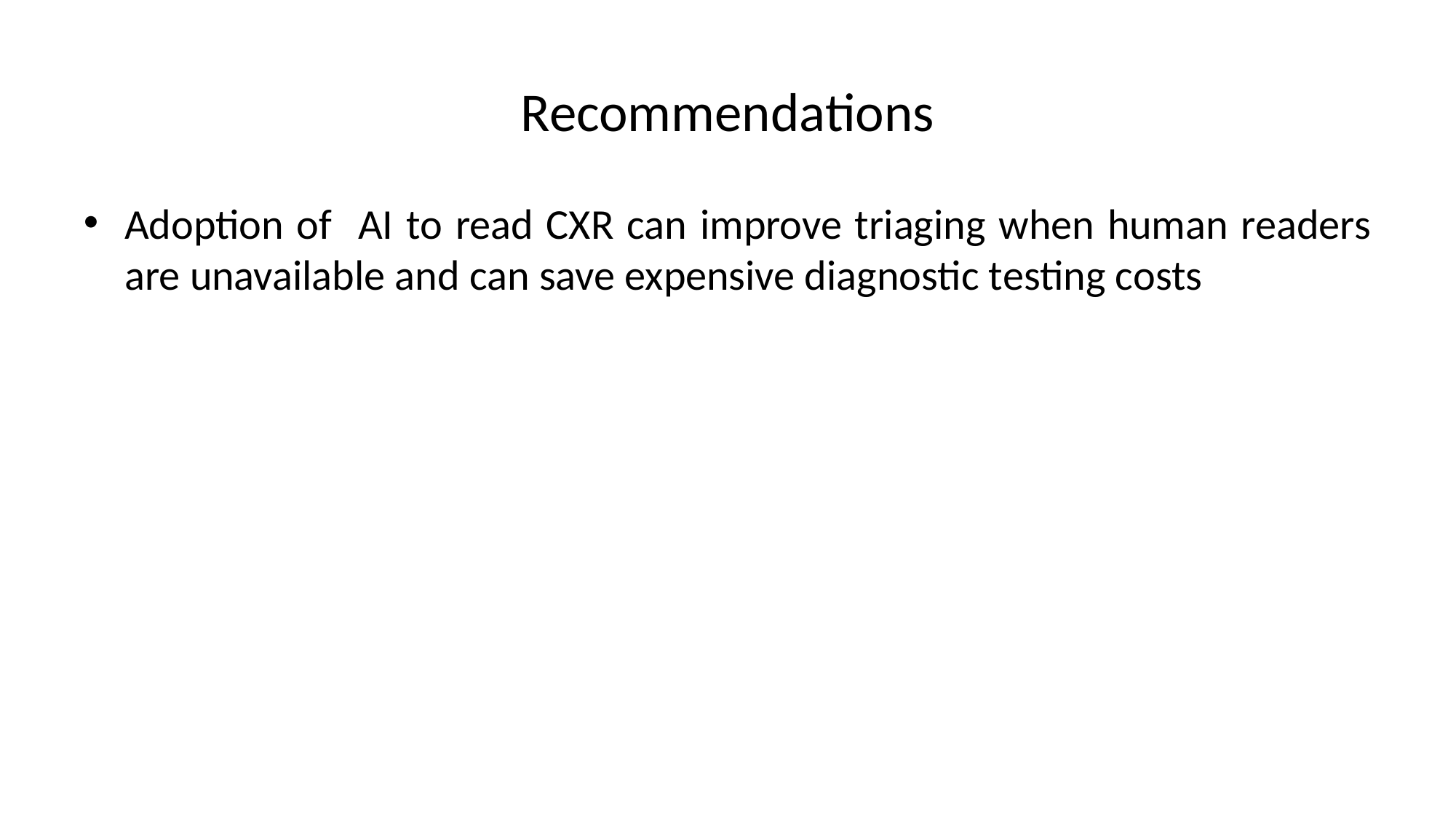

# Recommendations
Adoption of  AI to read CXR can improve triaging when human readers are unavailable and can save expensive diagnostic testing costs